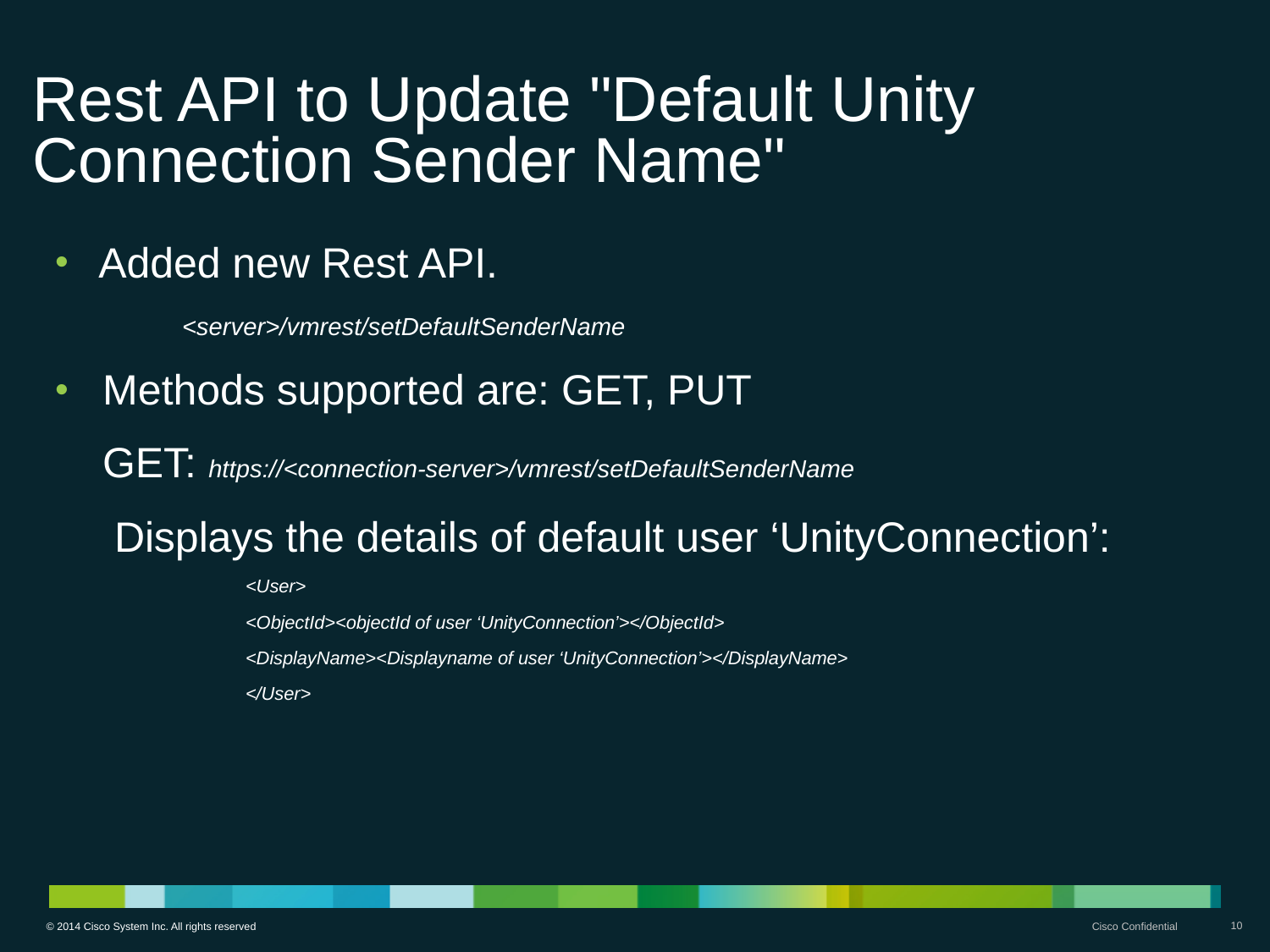

# Rest API to Update "Default Unity Connection Sender Name"
 Added new Rest API.
	<server>/vmrest/setDefaultSenderName
Methods supported are: GET, PUT
    GET: https://<connection-server>/vmrest/setDefaultSenderName
     Displays the details of default user ‘UnityConnection’:
<User>
<ObjectId><objectId of user ‘UnityConnection’></ObjectId>
<DisplayName><Displayname of user ‘UnityConnection’></DisplayName>
</User>